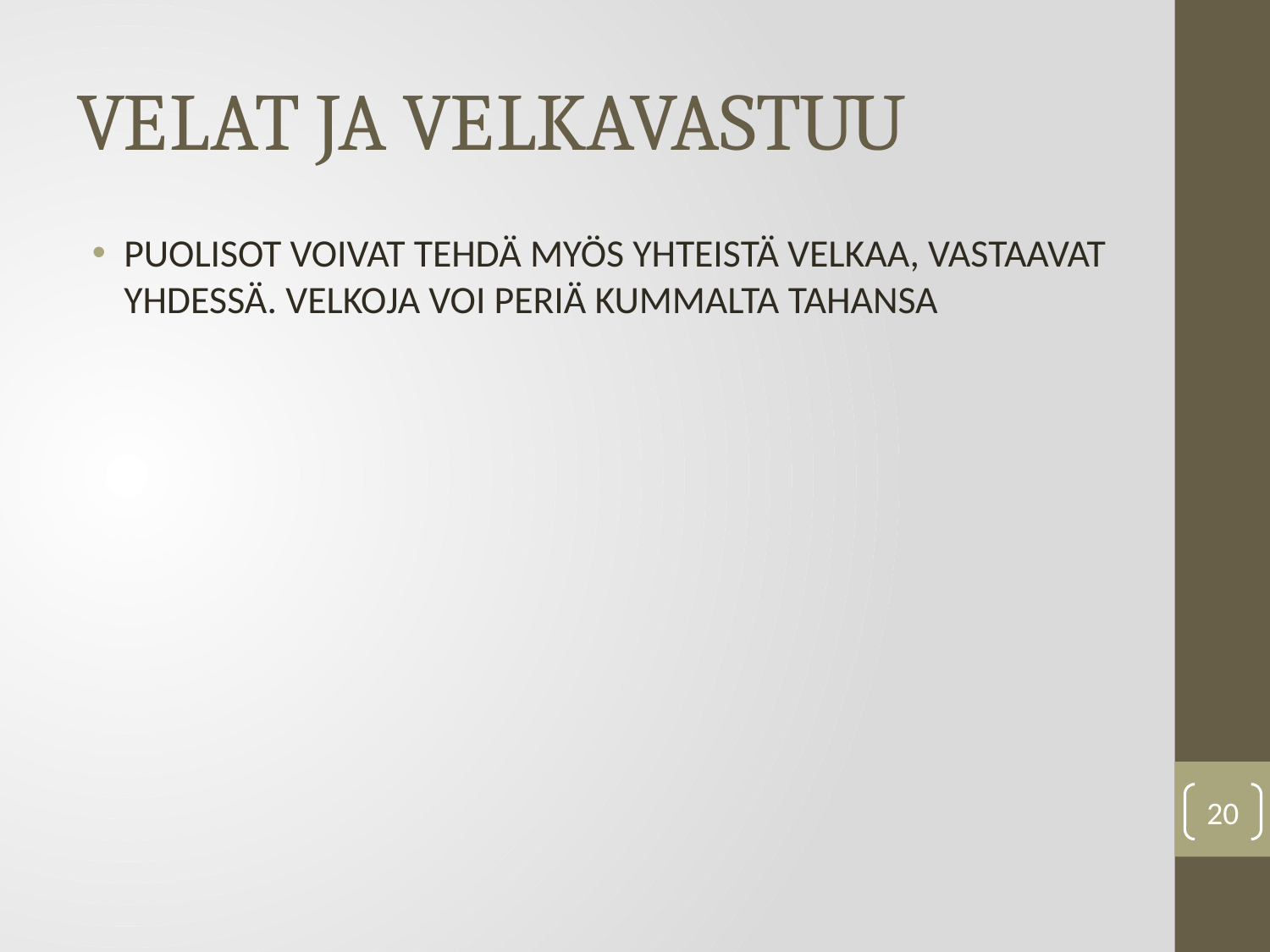

# VELAT JA VELKAVASTUU
PUOLISOT VOIVAT TEHDÄ MYÖS YHTEISTÄ VELKAA, VASTAAVAT YHDESSÄ. VELKOJA VOI PERIÄ KUMMALTA TAHANSA

20